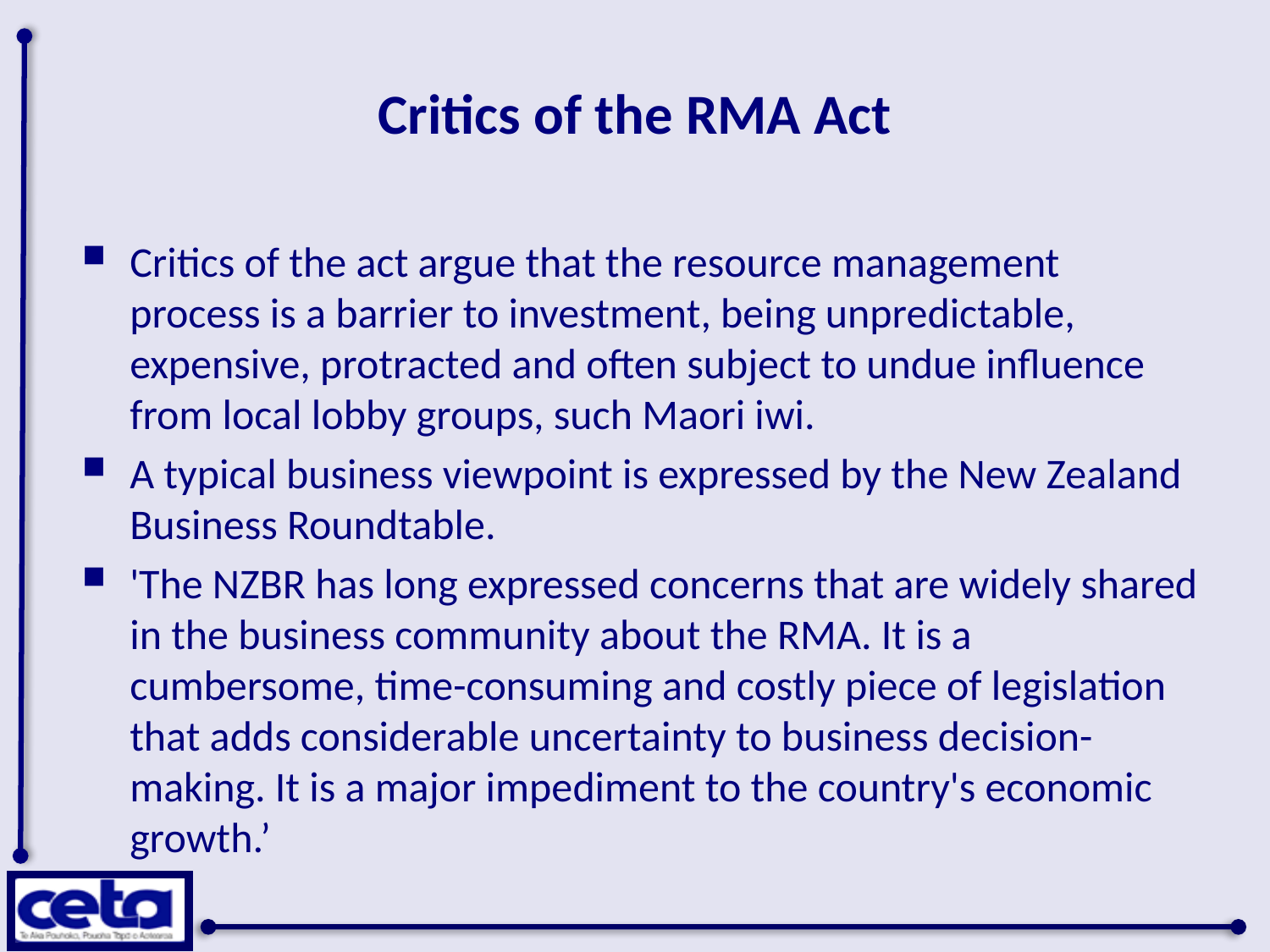

# Critics of the RMA Act
Critics of the act argue that the resource management process is a barrier to investment, being unpredictable, expensive, protracted and often subject to undue influence from local lobby groups, such Maori iwi.
A typical business viewpoint is expressed by the New Zealand Business Roundtable.
'The NZBR has long expressed concerns that are widely shared in the business community about the RMA. It is a cumbersome, time-consuming and costly piece of legislation that adds considerable uncertainty to business decision-making. It is a major impediment to the country's economic growth.’